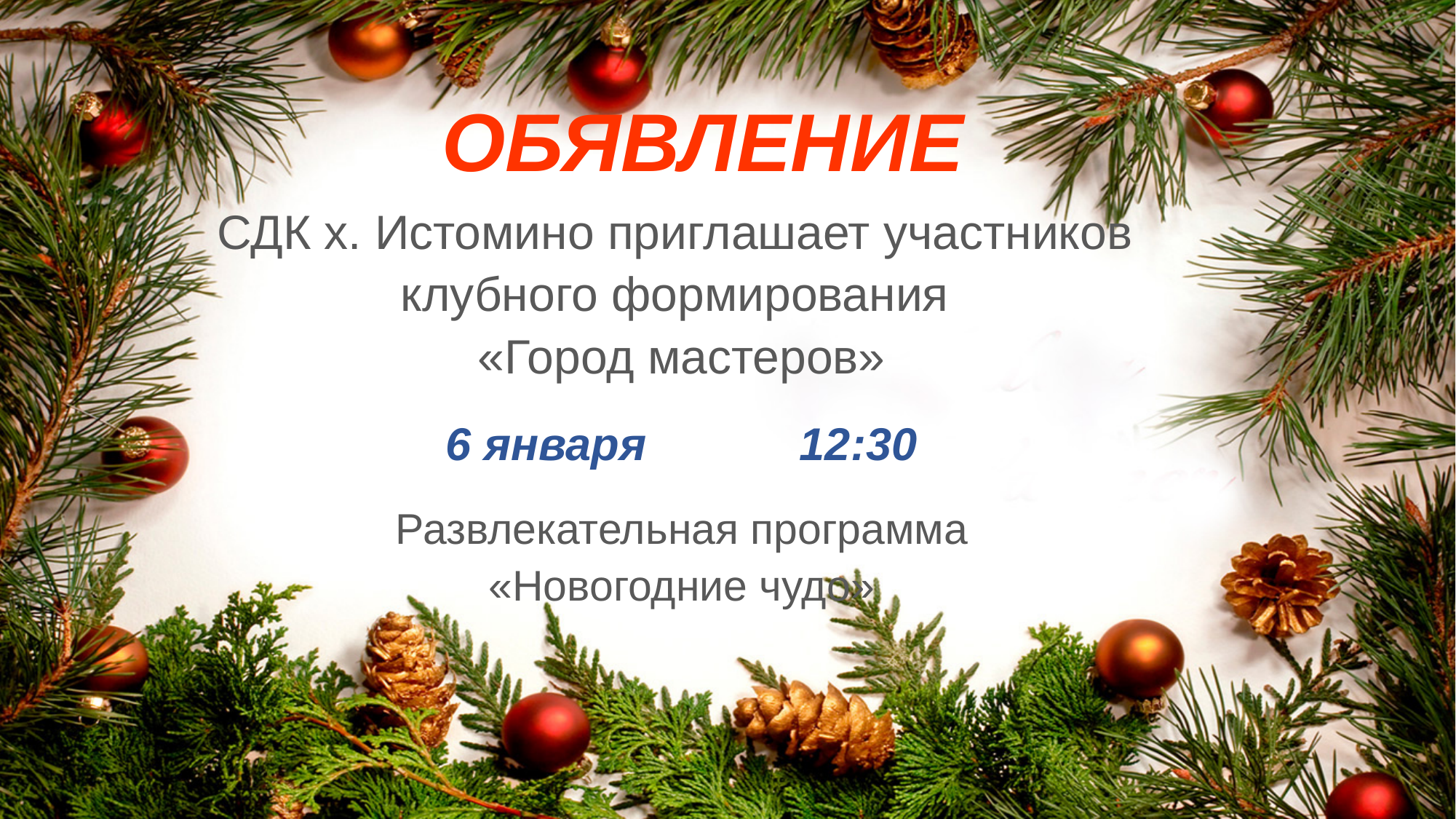

# ОБЯВЛЕНИЕ
СДК х. Истомино приглашает участников
клубного формирования
«Город мастеров»

6 января            12:30

Развлекательная программа
«Новогодние чудо»